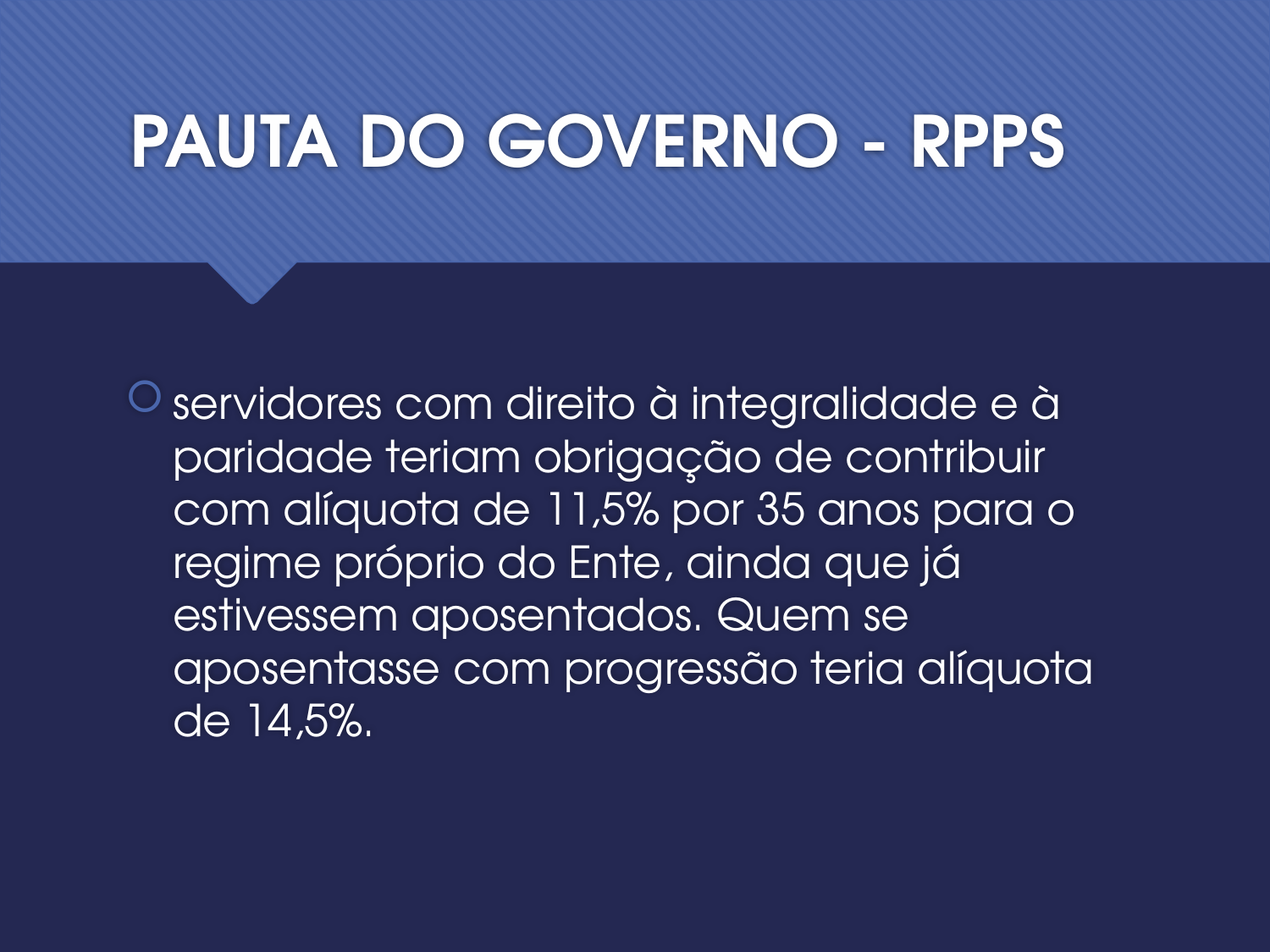

# PAUTA DO GOVERNO - RPPS
servidores com direito à integralidade e à paridade teriam obrigação de contribuir com alíquota de 11,5% por 35 anos para o regime próprio do Ente, ainda que já estivessem aposentados. Quem se aposentasse com progressão teria alíquota de 14,5%.